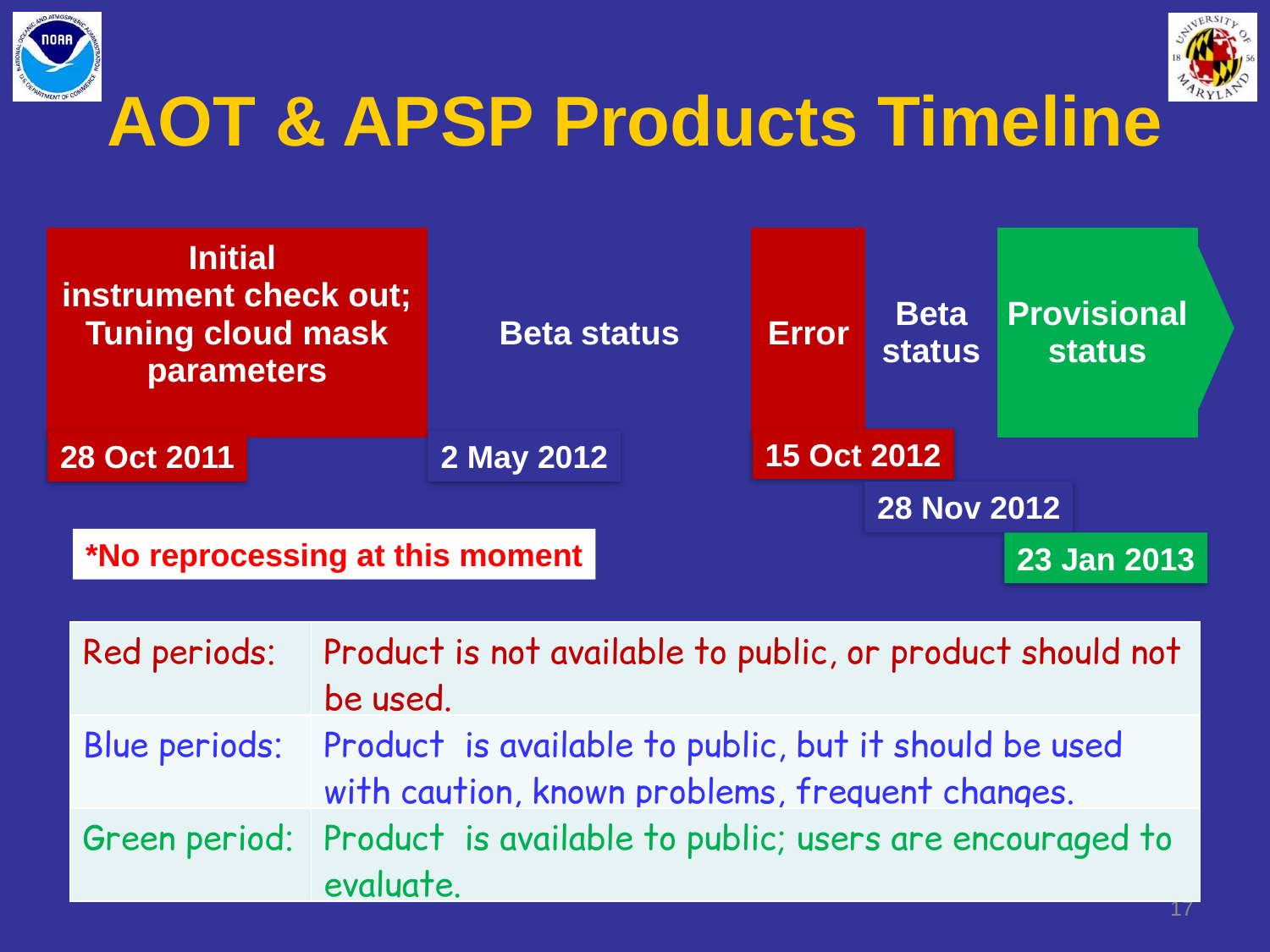

# AOT & APSP Products Timeline
| Initial instrument check out; Tuning cloud mask parameters | Beta status | Error | Beta status | Provisional status |
| --- | --- | --- | --- | --- |

15 Oct 2012
28 Oct 2011
2 May 2012
28 Nov 2012
*No reprocessing at this moment
23 Jan 2013
| Red periods: | Product is not available to public, or product should not be used. |
| --- | --- |
| Blue periods: | Product is available to public, but it should be used with caution, known problems, frequent changes. |
| Green period: | Product is available to public; users are encouraged to evaluate. |
17
17